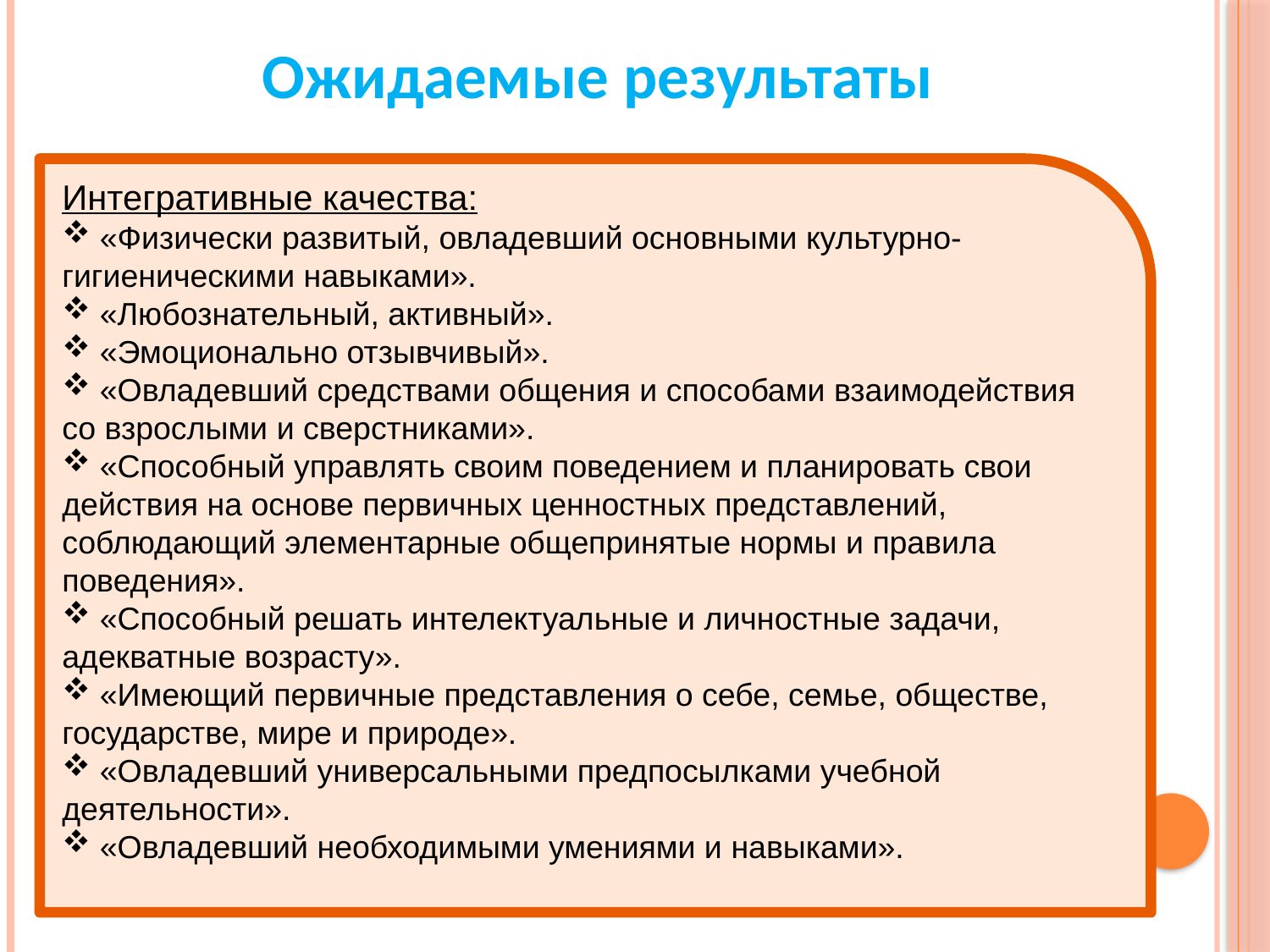

# Ожидаемые результаты

Интегративные качества:
 «Физически развитый, овладевший основными культурно-гигиеническими навыками».
 «Любознательный, активный».
 «Эмоционально отзывчивый».
 «Овладевший средствами общения и способами взаимодействия со взрослыми и сверстниками».
 «Способный управлять своим поведением и планировать свои действия на основе первичных ценностных представлений, соблюдающий элементарные общепринятые нормы и правила поведения».
 «Способный решать интелектуальные и личностные задачи, адекватные возрасту».
 «Имеющий первичные представления о себе, семье, обществе, государстве, мире и природе».
 «Овладевший универсальными предпосылками учебной деятельности».
 «Овладевший необходимыми умениями и навыками».